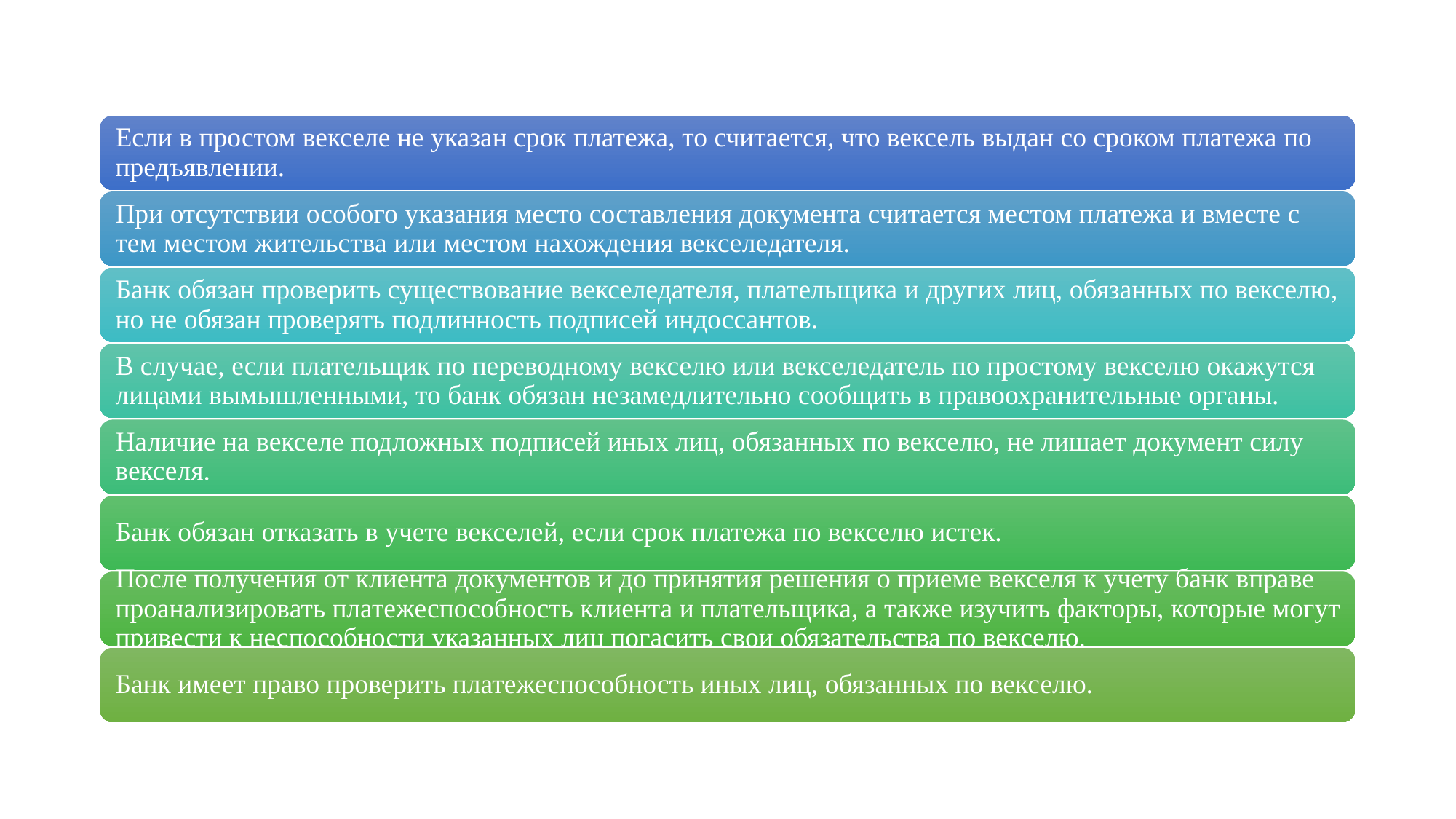

Если в простом векселе не указан срок платежа, то считается, что вексель выдан со сроком платежа по предъявлении.
При отсутствии особого указания место составления документа считается местом платежа и вместе с тем местом жительства или местом нахождения векселедателя.
Банк обязан проверить существование векселедателя, плательщика и других лиц, обязанных по векселю, но не обязан проверять подлинность подписей индоссантов.
В случае, если плательщик по переводному векселю или векселедатель по простому векселю окажутся лицами вымышленными, то банк обязан незамедлительно сообщить в правоохранительные органы.
Наличие на векселе подложных подписей иных лиц, обязанных по векселю, не лишает документ силу векселя.
Банк обязан отказать в учете векселей, если срок платежа по векселю истек.
После получения от клиента документов и до принятия решения о приеме векселя к учету банк вправе проанализировать платежеспособность клиента и плательщика, а также изучить факторы, которые могут привести к неспособности указанных лиц погасить свои обязательства по векселю.
Банк имеет право проверить платежеспособность иных лиц, обязанных по векселю.